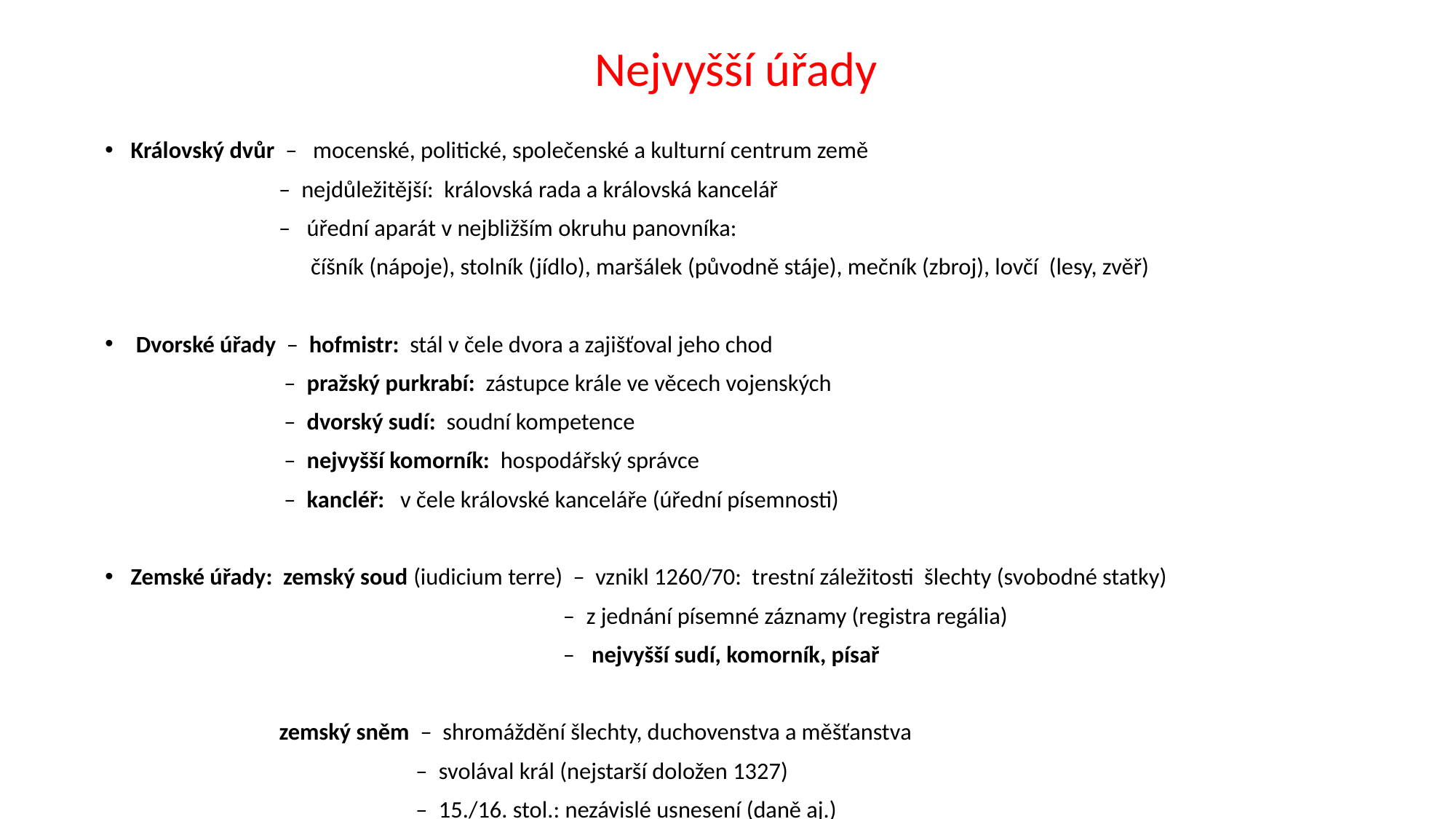

# Nejvyšší úřady

Královský dvůr  –   mocenské, politické, společenské a kulturní centrum země
                                 –  nejdůležitější:  královská rada a královská kancelář
                                 –   úřední aparát v nejbližším okruhu panovníka:
                                       číšník (nápoje), stolník (jídlo), maršálek (původně stáje), mečník (zbroj), lovčí  (lesy, zvěř)

 Dvorské úřady  –  hofmistr:  stál v čele dvora a zajišťoval jeho chod
                                  –  pražský purkrabí:  zástupce krále ve věcech vojenských
                                  –  dvorský sudí:  soudní kompetence
                                  –  nejvyšší komorník:  hospodářský správce
                                  –  kancléř:   v čele královské kanceláře (úřední písemnosti)

Zemské úřady:  zemský soud (iudicium terre)  –  vznikl 1260/70:  trestní záležitosti  šlechty (svobodné statky)
                                                                                       –  z jednání písemné záznamy (registra regália)
                                                                                       –   nejvyšší sudí, komorník, písař

                                 zemský sněm  –  shromáždění šlechty, duchovenstva a měšťanstva
                                                           –  svolával král (nejstarší doložen 1327)
                                                           –  15./16. stol.: nezávislé usnesení (daně aj.)